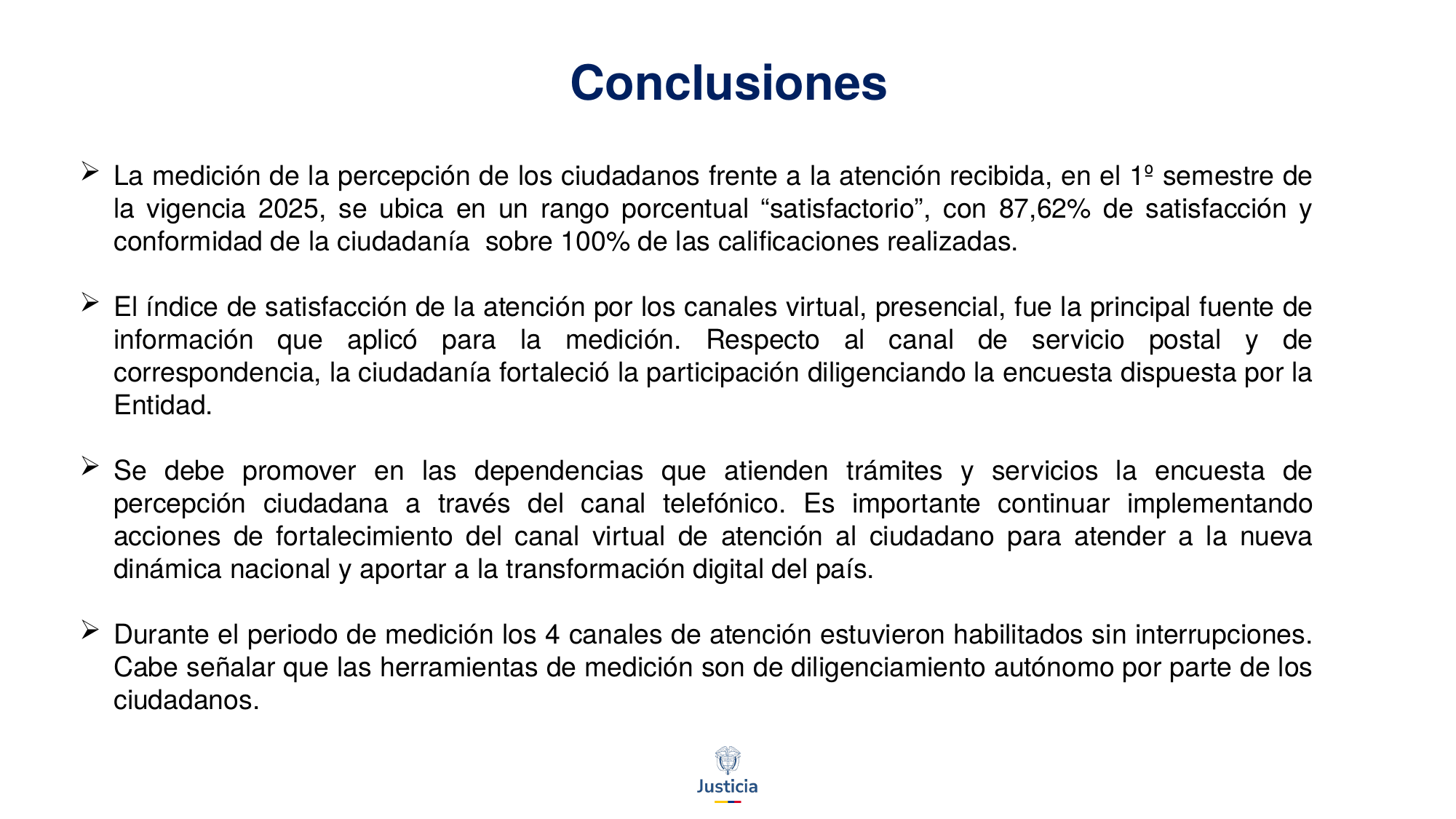

# Conclusiones
La medición de la percepción de los ciudadanos frente a la atención recibida, en el 1º semestre de la vigencia 2025, se ubica en un rango porcentual “satisfactorio”, con 87,62% de satisfacción y conformidad de la ciudadanía  sobre 100% de las calificaciones realizadas.

El índice de satisfacción de la atención por los canales virtual, presencial, fue la principal fuente de información que aplicó para la medición. Respecto al canal de servicio postal y de correspondencia, la ciudadanía fortaleció la participación diligenciando la encuesta dispuesta por la Entidad.

Se debe promover en las dependencias que atienden trámites y servicios la encuesta de percepción ciudadana a través del canal telefónico. Es importante continuar implementando acciones de fortalecimiento del canal virtual de atención al ciudadano para atender a la nueva dinámica nacional y aportar a la transformación digital del país.

Durante el periodo de medición los 4 canales de atención estuvieron habilitados sin interrupciones. Cabe señalar que las herramientas de medición son de diligenciamiento autónomo por parte de los ciudadanos.

www.---------------.gov.co